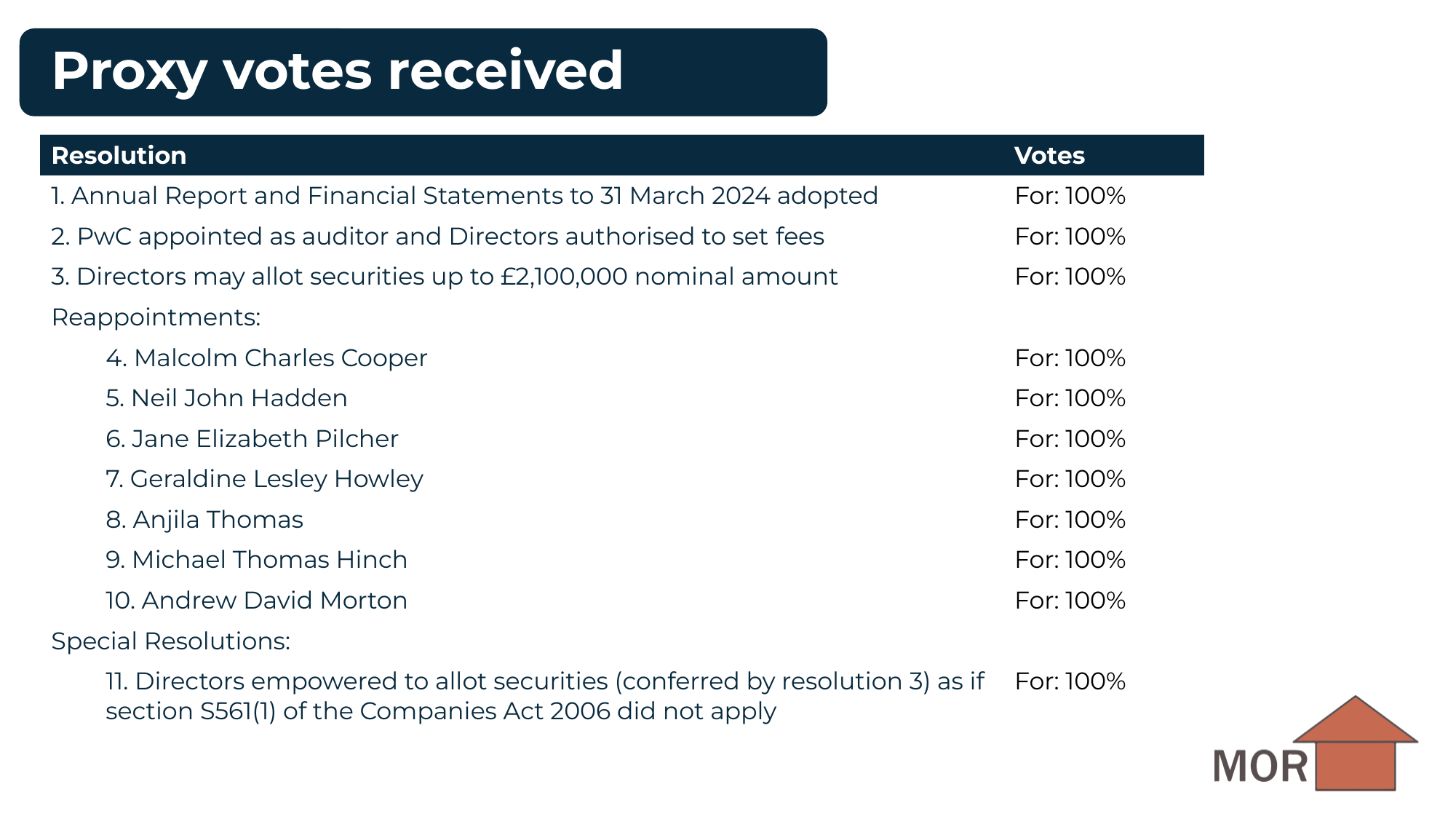

# Proxy votes received
| Resolution | Votes |
| --- | --- |
| 1. Annual Report and Financial Statements to 31 March 2024 adopted | For: 100% |
| 2. PwC appointed as auditor and Directors authorised to set fees | For: 100% |
| 3. Directors may allot securities up to £2,100,000 nominal amount | For: 100% |
| Reappointments: |  |
| 4. Malcolm Charles Cooper | For: 100% |
| 5. Neil John Hadden | For: 100% |
| 6. Jane Elizabeth Pilcher | For: 100% |
| 7. Geraldine Lesley Howley | For: 100% |
| 8. Anjila Thomas | For: 100% |
| 9. Michael Thomas Hinch | For: 100% |
| 10. Andrew David Morton | For: 100% |
| Special Resolutions: |  |
| 11. Directors empowered to allot securities (conferred by resolution 3) as if section S561(1) of the Companies Act 2006 did not apply | For: 100% |